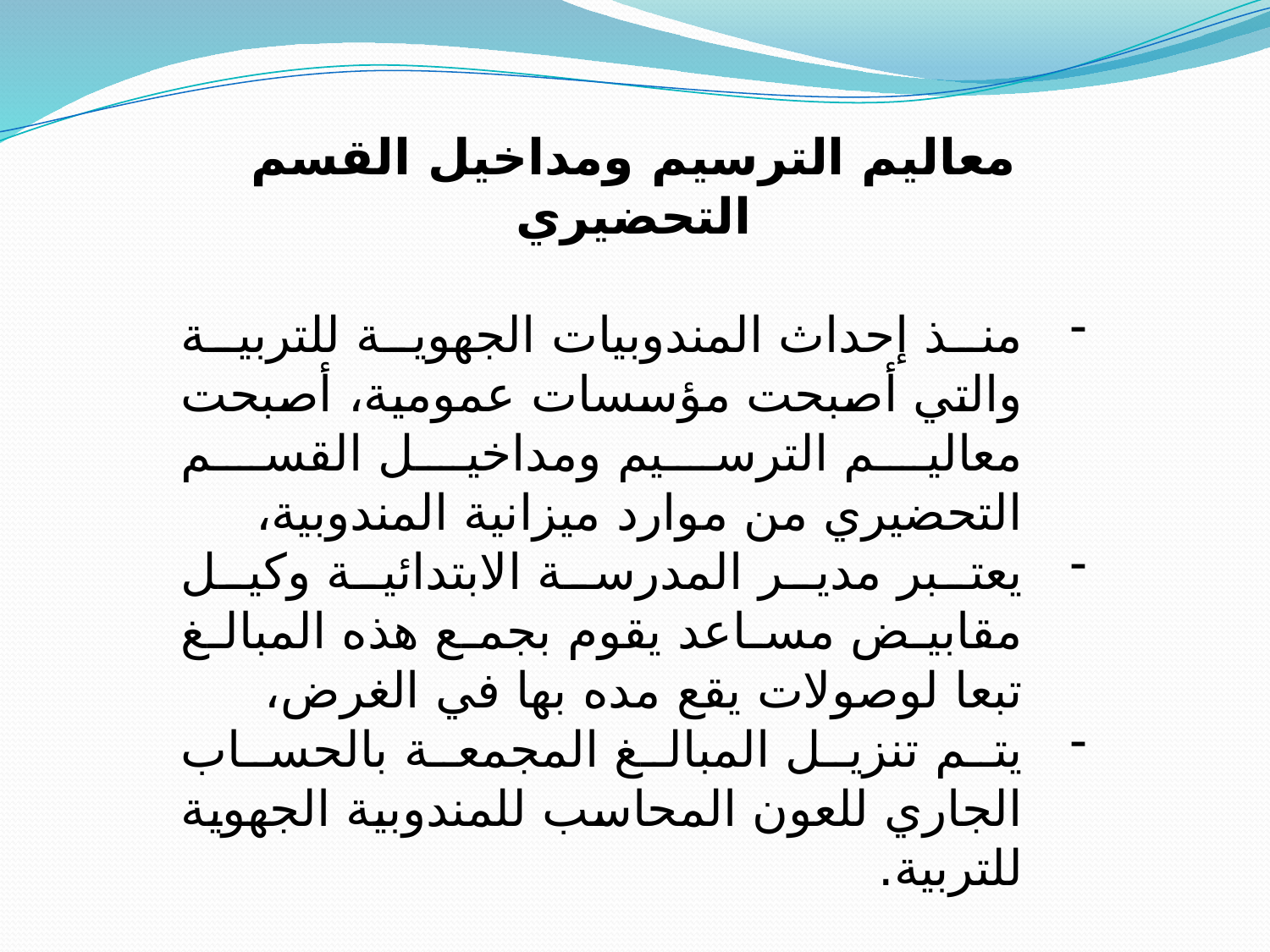

معاليم الترسيم ومداخيل القسم التحضيري

منذ إحداث المندوبيات الجهوية للتربية والتي أصبحت مؤسسات عمومية، أصبحت معاليم الترسيم ومداخيل القسم التحضيري من موارد ميزانية المندوبية،
يعتبر مدير المدرسة الابتدائية وكيل مقابيض مساعد يقوم بجمع هذه المبالغ تبعا لوصولات يقع مده بها في الغرض،
يتم تنزيل المبالغ المجمعة بالحساب الجاري للعون المحاسب للمندوبية الجهوية للتربية.